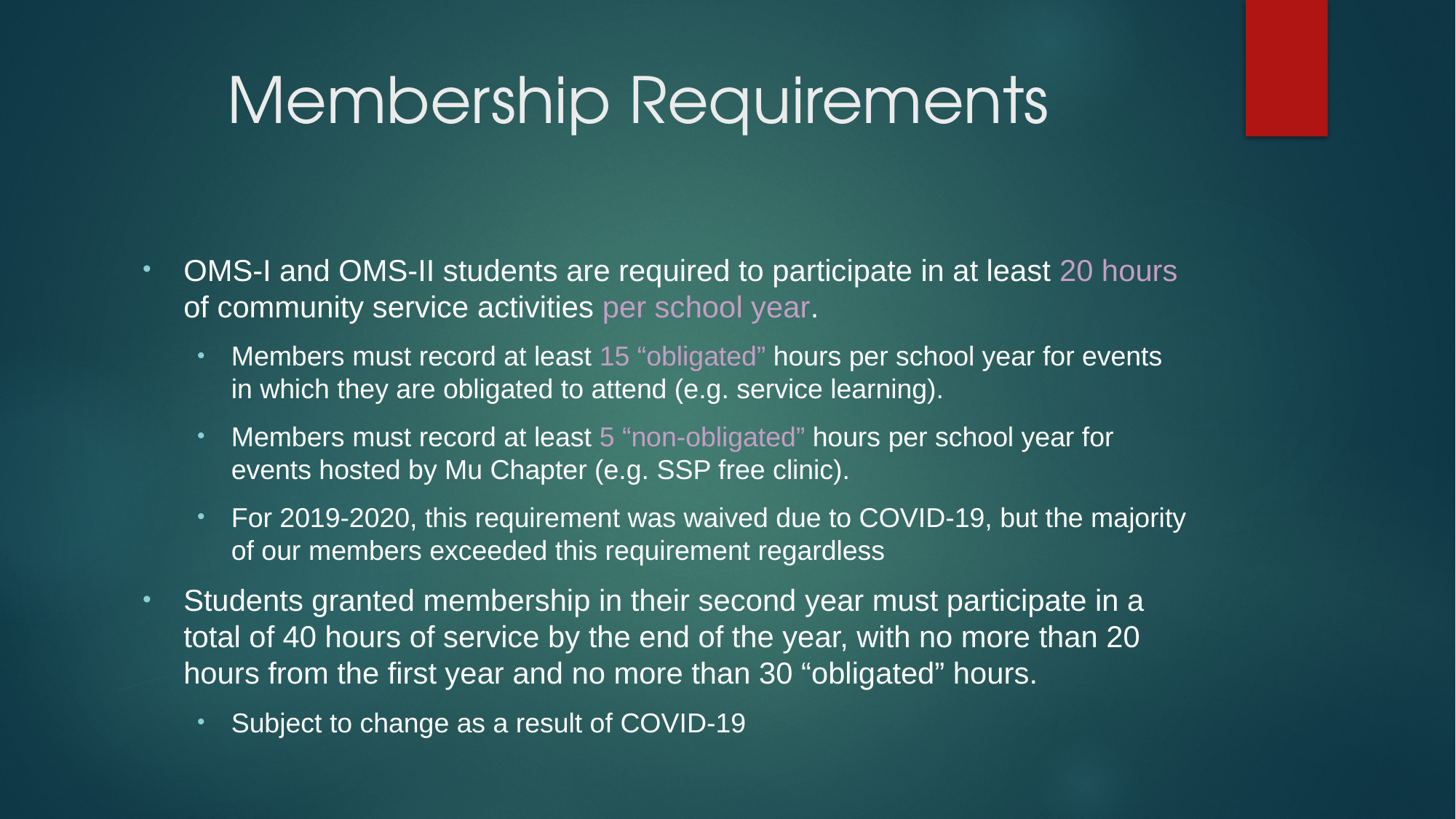

# Membership Requirements
OMS-I and OMS-II students are required to participate in at least 20 hours of community service activities per school year.
Members must record at least 15 “obligated” hours per school year for events in which they are obligated to attend (e.g. service learning).
Members must record at least 5 “non-obligated” hours per school year for events hosted by Mu Chapter (e.g. SSP free clinic).
For 2019-2020, this requirement was waived due to COVID-19, but the majority of our members exceeded this requirement regardless
Students granted membership in their second year must participate in a total of 40 hours of service by the end of the year, with no more than 20 hours from the first year and no more than 30 “obligated” hours.
Subject to change as a result of COVID-19